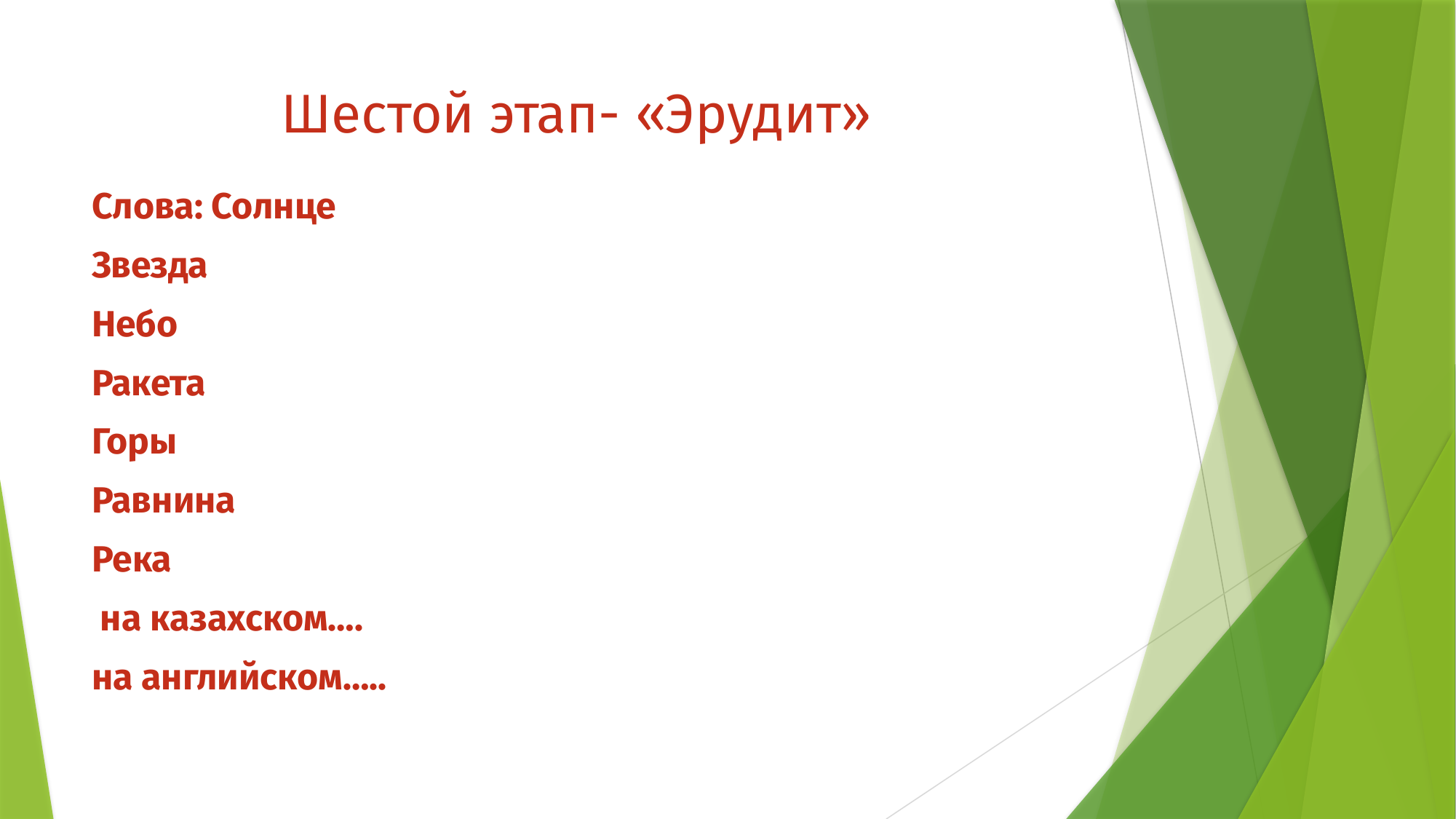

# Шестой этап- «Эрудит»
Слова: Солнце
Звезда
Небо
Ракета
Горы
Равнина
Река
 на казахском….
на английском…..